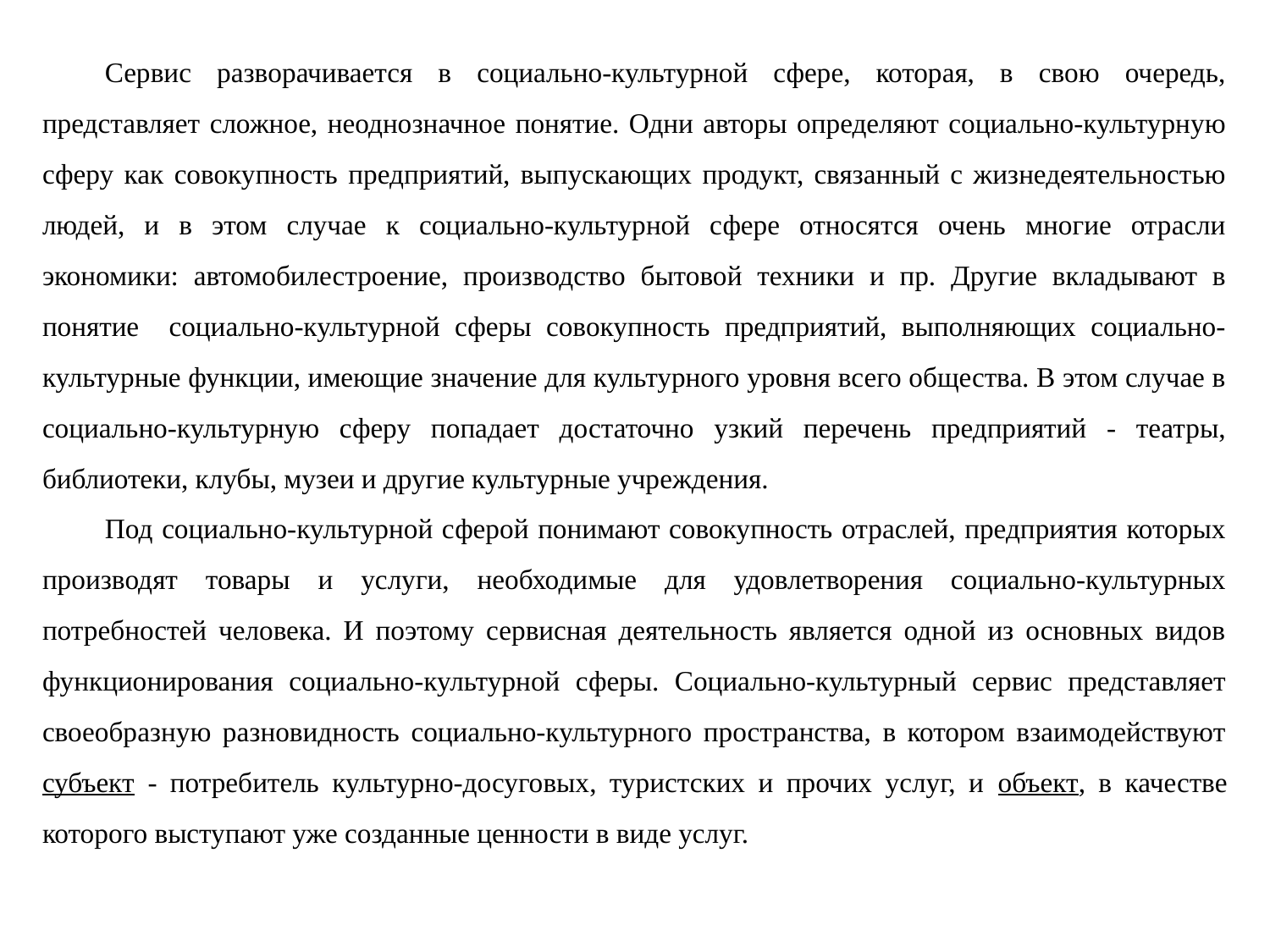

Сервис разворачивается в социально-культурной сфере, которая, в свою очередь, представляет сложное, неоднозначное понятие. Одни авторы определяют социально-культурную сферу как совокупность предприятий, выпускающих продукт, связанный с жизнедеятельностью людей, и в этом случае к социально-культурной сфере относятся очень многие отрасли экономики: автомобилестроение, производство бытовой техники и пр. Другие вкладывают в понятие  социально-культурной сферы совокупность предприятий, выполняющих социально-культурные функции, имеющие значение для культурного уровня всего общества. В этом случае в социально-культурную сферу попадает достаточно узкий перечень предприятий - театры, библиотеки, клубы, музеи и другие культурные учреждения.
Под социально-культурной сферой понимают совокупность отраслей, предприятия которых производят товары и услуги, необходимые для удовлетворения социально-культурных потребностей человека. И поэтому сервисная деятельность является одной из основных видов функционирования социально-культурной сферы. Социально-культурный сервис представляет своеобразную разновидность социально-культурного пространства, в котором взаимодействуют субъект - потребитель культурно-досуговых, туристских и прочих услуг, и объект, в качестве которого выступают уже созданные ценности в виде услуг.